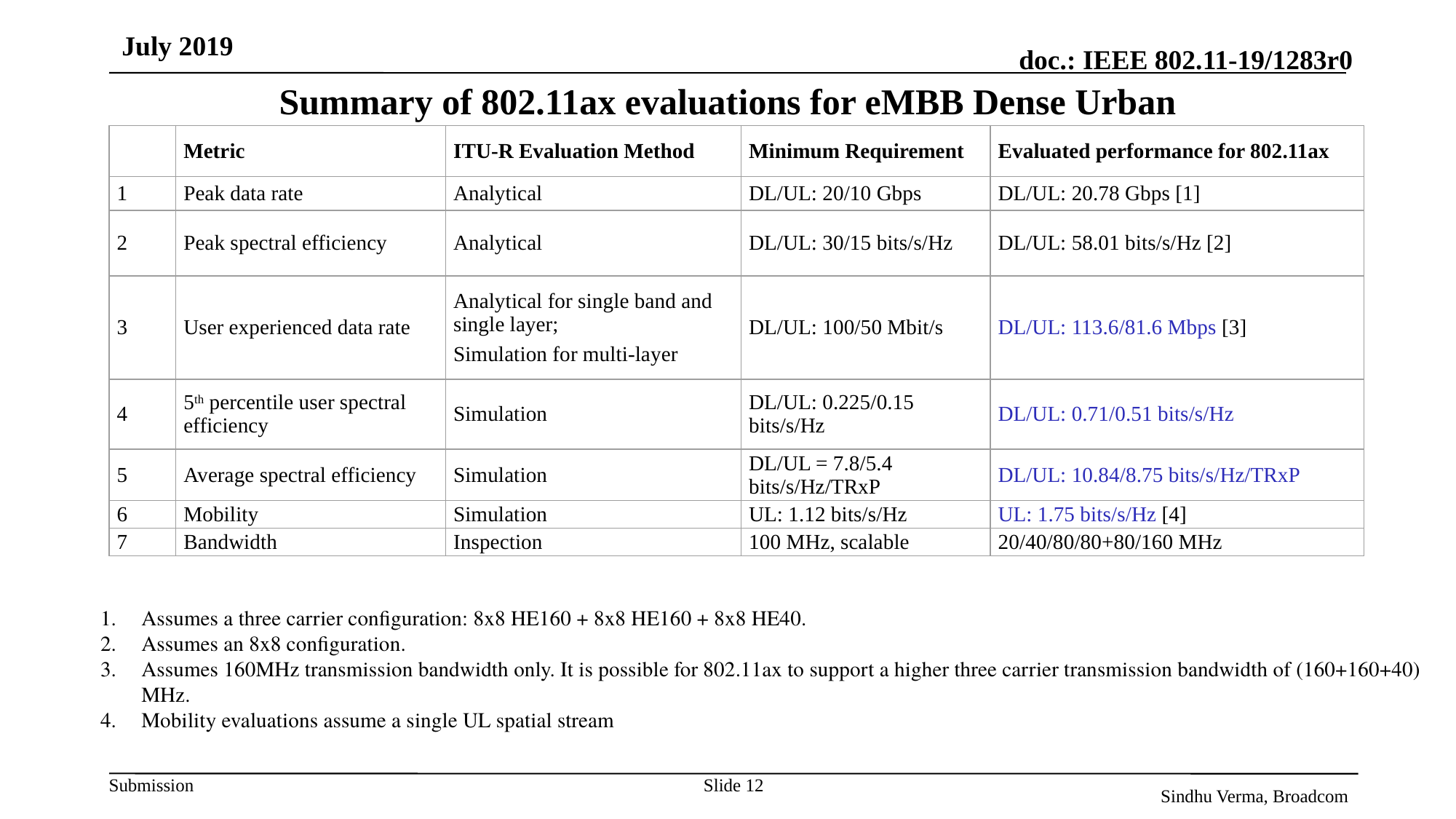

July 2019
# Summary of 802.11ax evaluations for eMBB Dense Urban
|  | Metric | ITU-R Evaluation Method | Minimum Requirement | Evaluated performance for 802.11ax |
| --- | --- | --- | --- | --- |
| 1 | Peak data rate | Analytical | DL/UL: 20/10 Gbps | DL/UL: 20.78 Gbps [1] |
| 2 | Peak spectral efficiency | Analytical | DL/UL: 30/15 bits/s/Hz | DL/UL: 58.01 bits/s/Hz [2] |
| 3 | User experienced data rate | Analytical for single band and single layer; Simulation for multi-layer | DL/UL: 100/50 Mbit/s | DL/UL: 113.6/81.6 Mbps [3] |
| 4 | 5th percentile user spectral efficiency | Simulation | DL/UL: 0.225/0.15 bits/s/Hz | DL/UL: 0.71/0.51 bits/s/Hz |
| 5 | Average spectral efficiency | Simulation | DL/UL = 7.8/5.4 bits/s/Hz/TRxP | DL/UL: 10.84/8.75 bits/s/Hz/TRxP |
| 6 | Mobility | Simulation | UL: 1.12 bits/s/Hz | UL: 1.75 bits/s/Hz [4] |
| 7 | Bandwidth | Inspection | 100 MHz, scalable | 20/40/80/80+80/160 MHz |

Assumes a three carrier configuration: 8x8 HE160 + 8x8 HE160 + 8x8 HE40.
Assumes an 8x8 configuration.
Assumes 160MHz transmission bandwidth only. It is possible for 802.11ax to support a higher three carrier transmission bandwidth of (160+160+40) MHz.
Mobility evaluations assume a single UL spatial stream
Slide 12
Sindhu Verma, Broadcom